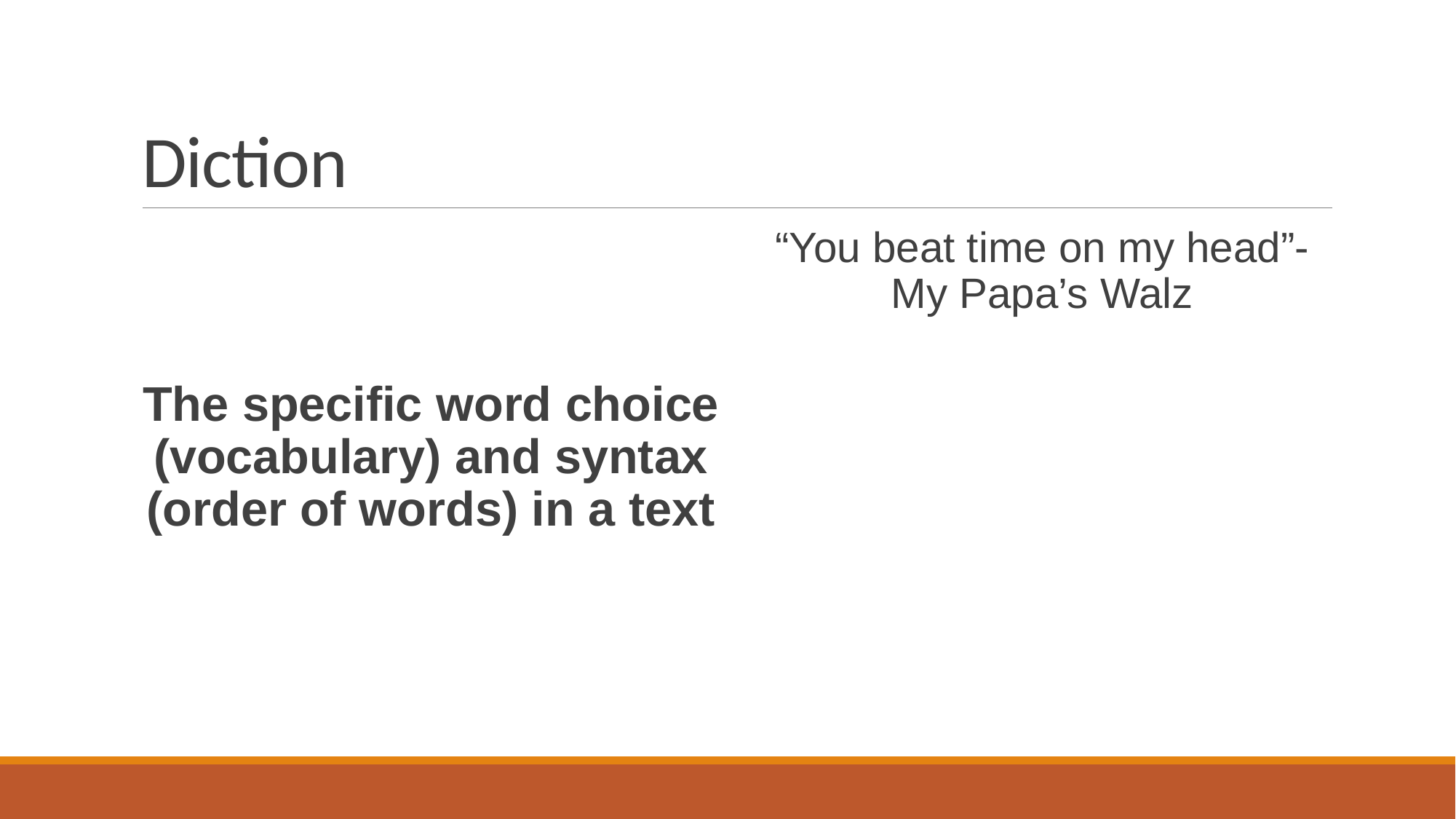

# Diction

The specific word choice (vocabulary) and syntax (order of words) in a text
“You beat time on my head”- My Papa’s Walz